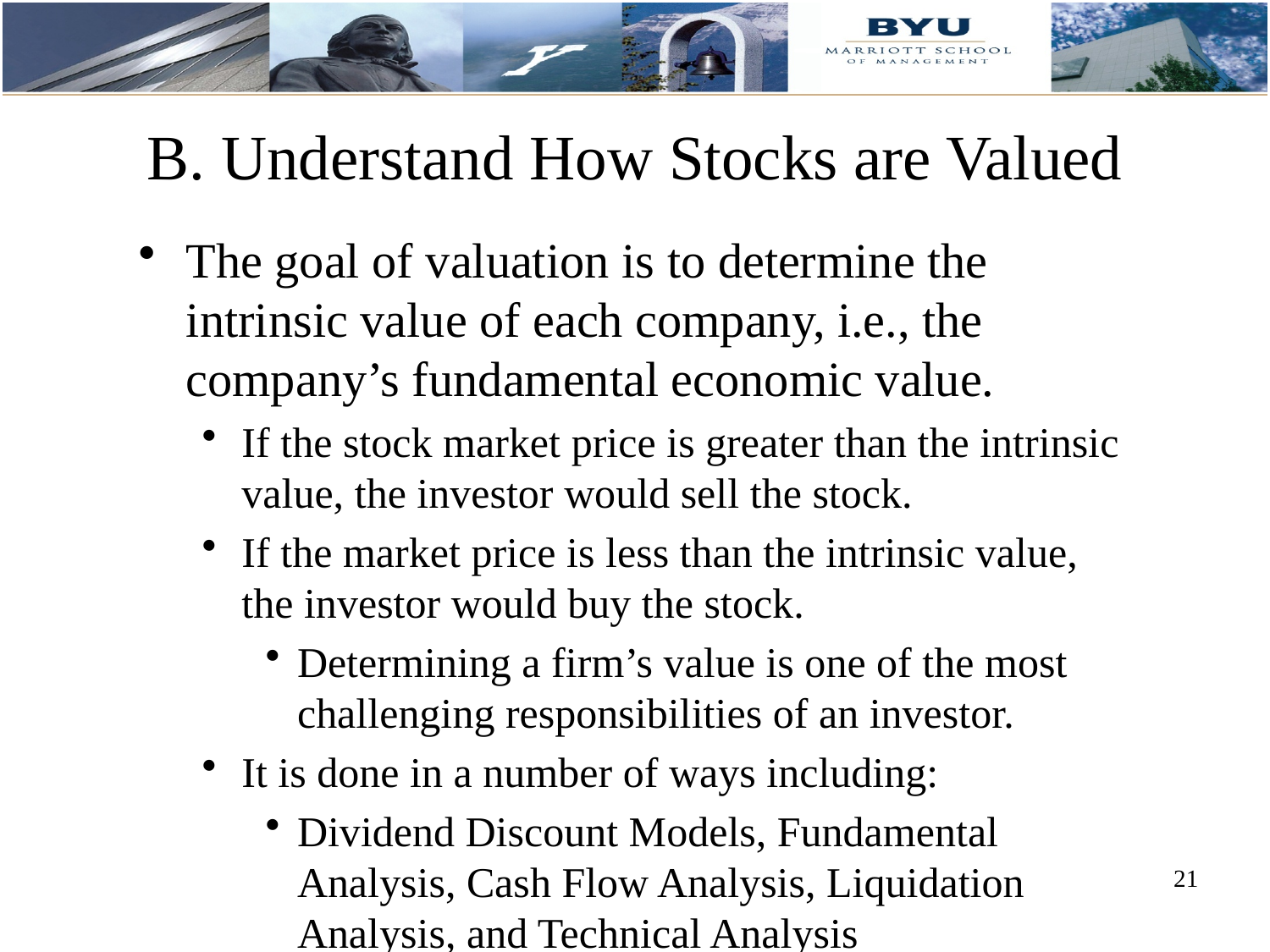

# B. Understand How Stocks are Valued
The goal of valuation is to determine the intrinsic value of each company, i.e., the company’s fundamental economic value.
If the stock market price is greater than the intrinsic value, the investor would sell the stock.
If the market price is less than the intrinsic value, the investor would buy the stock.
Determining a firm’s value is one of the most challenging responsibilities of an investor.
It is done in a number of ways including:
Dividend Discount Models, Fundamental Analysis, Cash Flow Analysis, Liquidation Analysis, and Technical Analysis